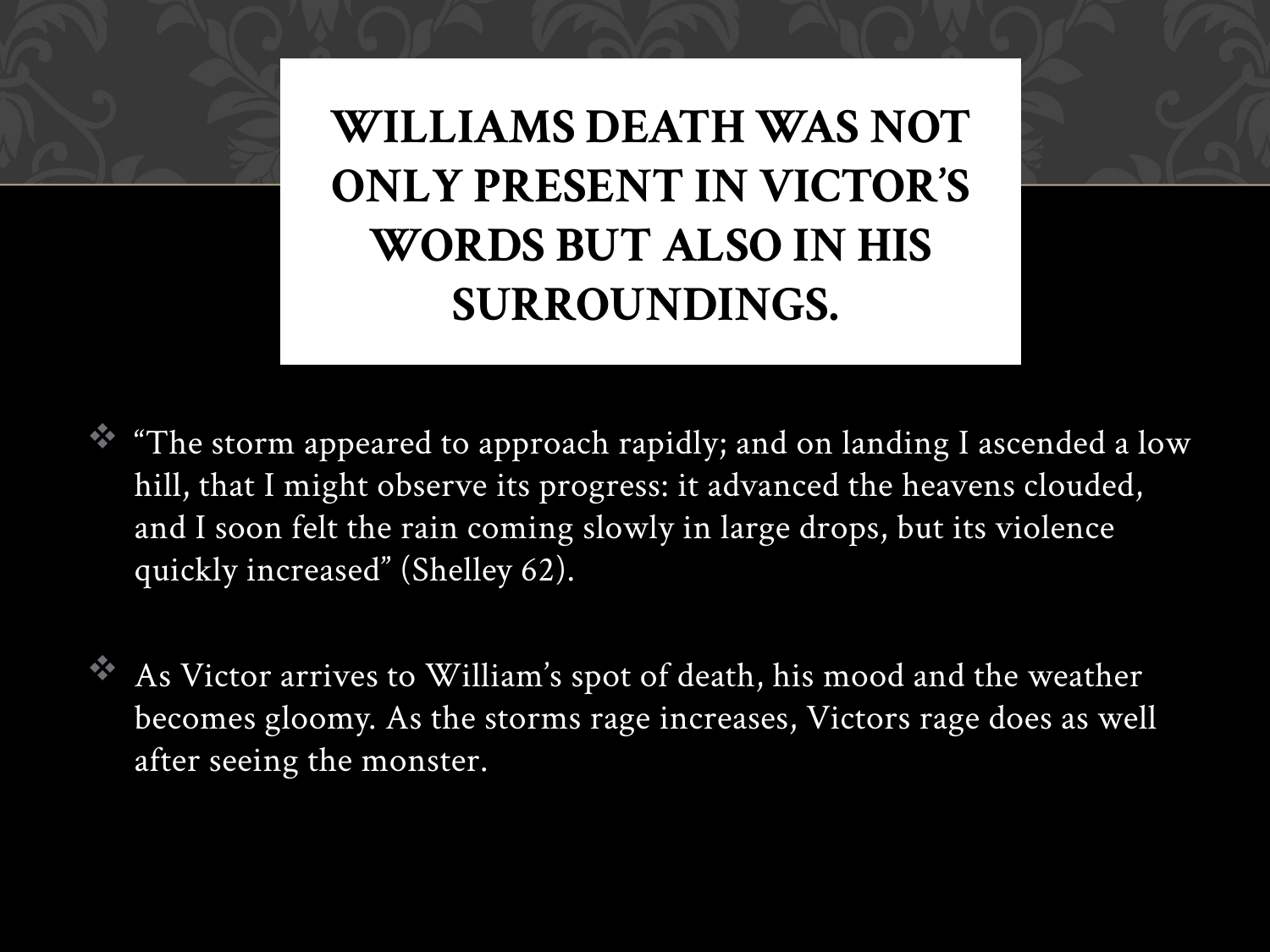

# Williams death was not only present in Victor’s words but also in his surroundings.
“The storm appeared to approach rapidly; and on landing I ascended a low hill, that I might observe its progress: it advanced the heavens clouded, and I soon felt the rain coming slowly in large drops, but its violence quickly increased” (Shelley 62).

As Victor arrives to William’s spot of death, his mood and the weather becomes gloomy. As the storms rage increases, Victors rage does as well after seeing the monster.